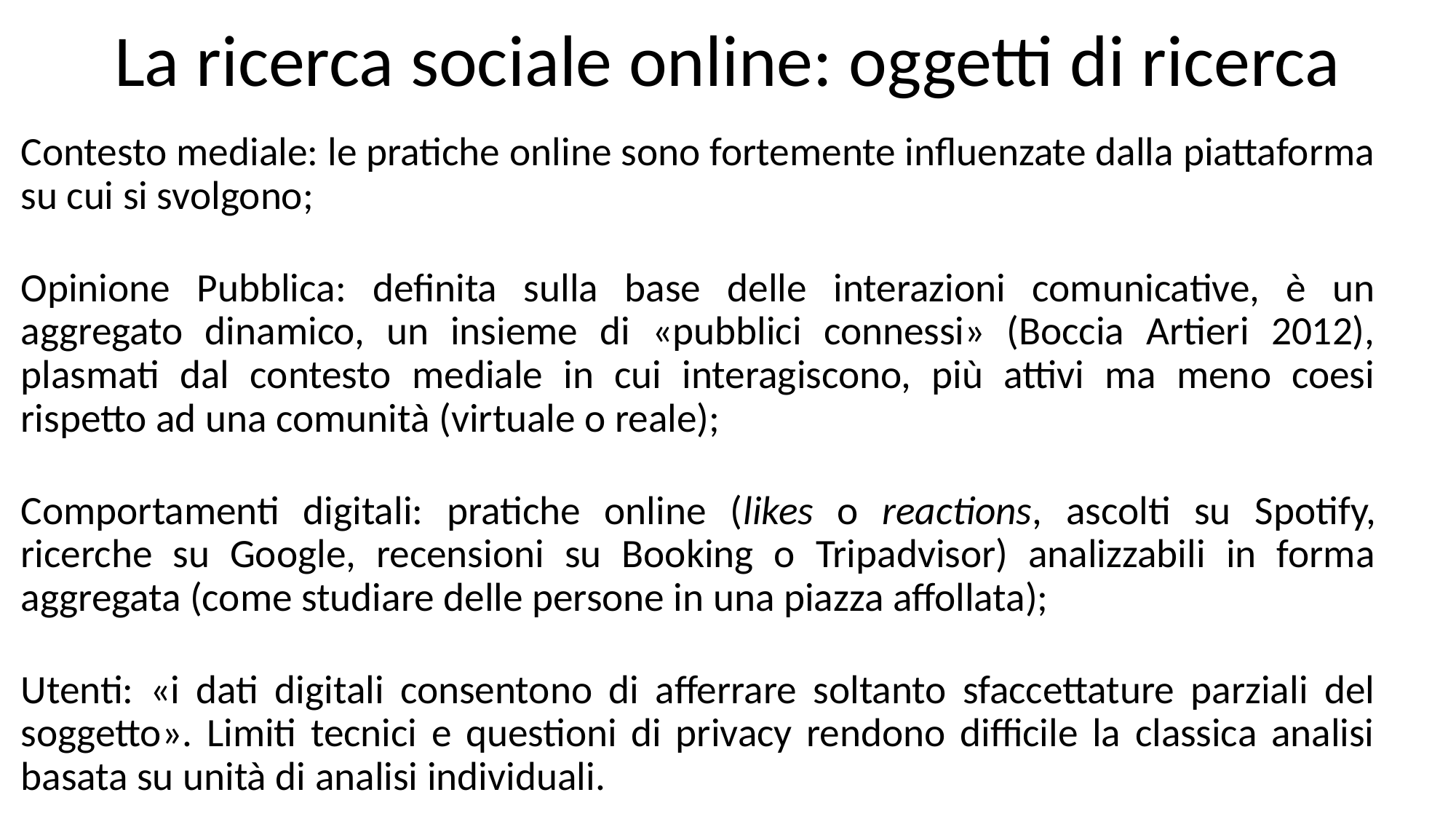

# La ricerca sociale online: oggetti di ricerca

Contesto mediale: le pratiche online sono fortemente influenzate dalla piattaforma su cui si svolgono;

Opinione Pubblica: definita sulla base delle interazioni comunicative, è un aggregato dinamico, un insieme di «pubblici connessi» (Boccia Artieri 2012), plasmati dal contesto mediale in cui interagiscono, più attivi ma meno coesi rispetto ad una comunità (virtuale o reale);

Comportamenti digitali: pratiche online (likes o reactions, ascolti su Spotify, ricerche su Google, recensioni su Booking o Tripadvisor) analizzabili in forma aggregata (come studiare delle persone in una piazza affollata);

Utenti: «i dati digitali consentono di afferrare soltanto sfaccettature parziali del soggetto». Limiti tecnici e questioni di privacy rendono difficile la classica analisi basata su unità di analisi individuali.